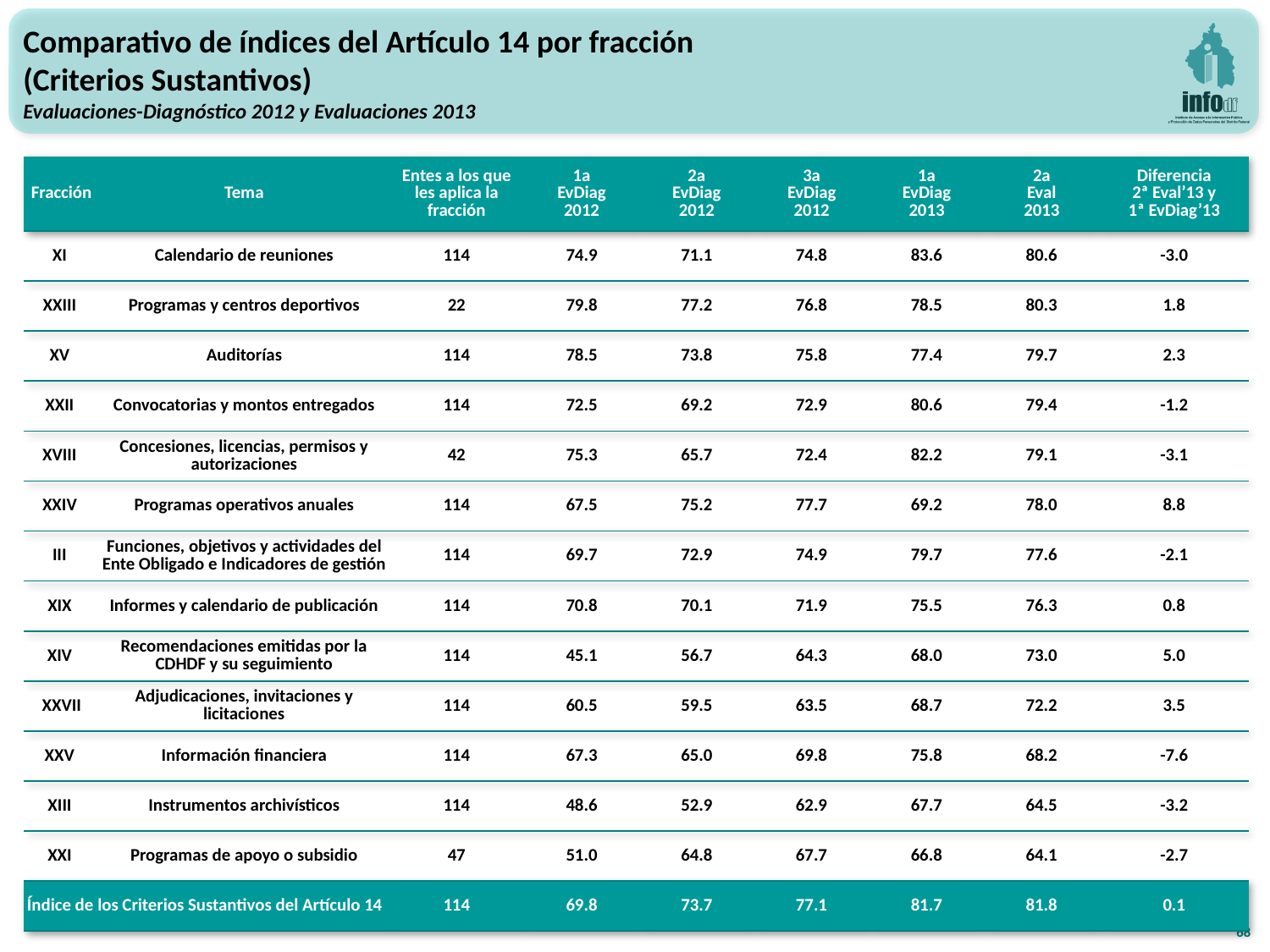

Comparativo de índices del Artículo 14 por fracción
(Criterios Sustantivos)
Evaluaciones-Diagnóstico 2012 y Evaluaciones 2013
| Fracción | Tema | Entes a los que les aplica la fracción | 1a EvDiag 2012 | 2a EvDiag 2012 | 3a EvDiag 2012 | 1a EvDiag 2013 | 2a Eval 2013 | Diferencia 2ª Eval’13 y 1ª EvDiag’13 |
| --- | --- | --- | --- | --- | --- | --- | --- | --- |
| XI | Calendario de reuniones | 114 | 74.9 | 71.1 | 74.8 | 83.6 | 80.6 | -3.0 |
| XXIII | Programas y centros deportivos | 22 | 79.8 | 77.2 | 76.8 | 78.5 | 80.3 | 1.8 |
| XV | Auditorías | 114 | 78.5 | 73.8 | 75.8 | 77.4 | 79.7 | 2.3 |
| XXII | Convocatorias y montos entregados | 114 | 72.5 | 69.2 | 72.9 | 80.6 | 79.4 | -1.2 |
| XVIII | Concesiones, licencias, permisos y autorizaciones | 42 | 75.3 | 65.7 | 72.4 | 82.2 | 79.1 | -3.1 |
| XXIV | Programas operativos anuales | 114 | 67.5 | 75.2 | 77.7 | 69.2 | 78.0 | 8.8 |
| III | Funciones, objetivos y actividades del Ente Obligado e Indicadores de gestión | 114 | 69.7 | 72.9 | 74.9 | 79.7 | 77.6 | -2.1 |
| XIX | Informes y calendario de publicación | 114 | 70.8 | 70.1 | 71.9 | 75.5 | 76.3 | 0.8 |
| XIV | Recomendaciones emitidas por la CDHDF y su seguimiento | 114 | 45.1 | 56.7 | 64.3 | 68.0 | 73.0 | 5.0 |
| XXVII | Adjudicaciones, invitaciones y licitaciones | 114 | 60.5 | 59.5 | 63.5 | 68.7 | 72.2 | 3.5 |
| XXV | Información financiera | 114 | 67.3 | 65.0 | 69.8 | 75.8 | 68.2 | -7.6 |
| XIII | Instrumentos archivísticos | 114 | 48.6 | 52.9 | 62.9 | 67.7 | 64.5 | -3.2 |
| XXI | Programas de apoyo o subsidio | 47 | 51.0 | 64.8 | 67.7 | 66.8 | 64.1 | -2.7 |
| Índice de los Criterios Sustantivos del Artículo 14 |  | 114 | 69.8 | 73.7 | 77.1 | 81.7 | 81.8 | 0.1 |
68